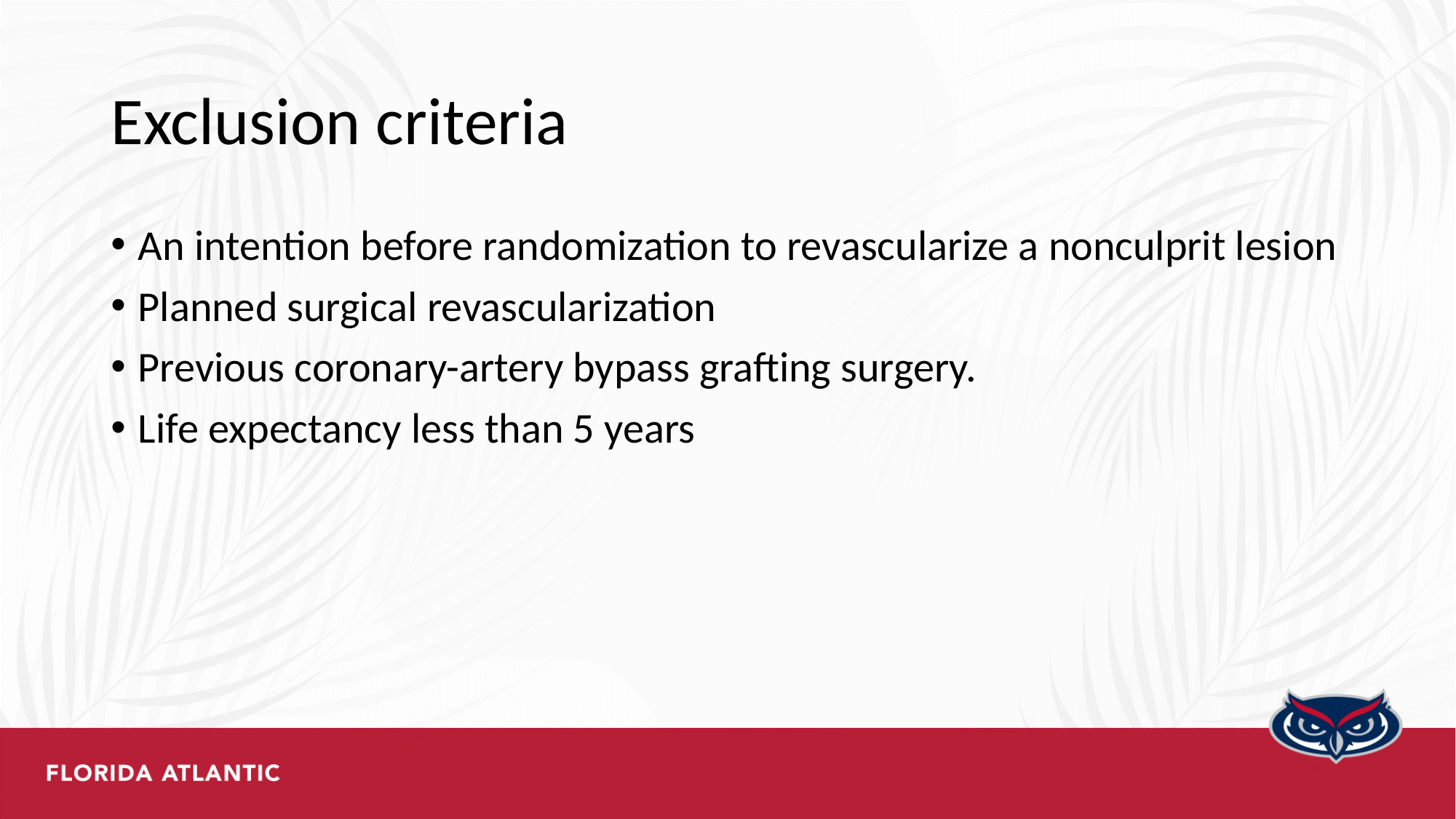

# Exclusion criteria
An intention before randomization to revascularize a nonculprit lesion
Planned surgical revascularization
Previous coronary-artery bypass grafting surgery.
Life expectancy less than 5 years